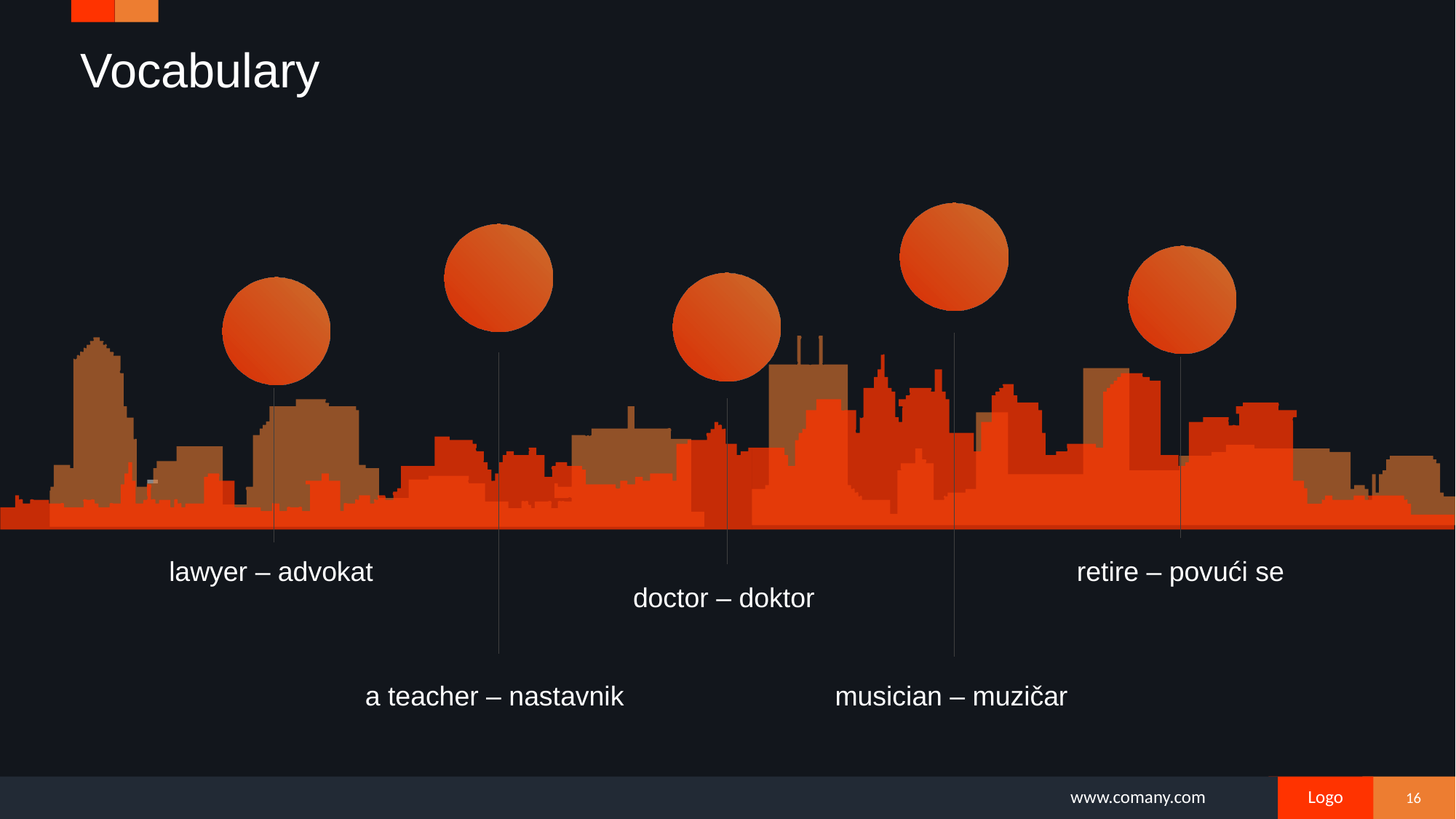

# Vocabulary

lawyer – advokat
retire – povući se
doctor – doktor
musician – muzičar
a teacher – nastavnik
16